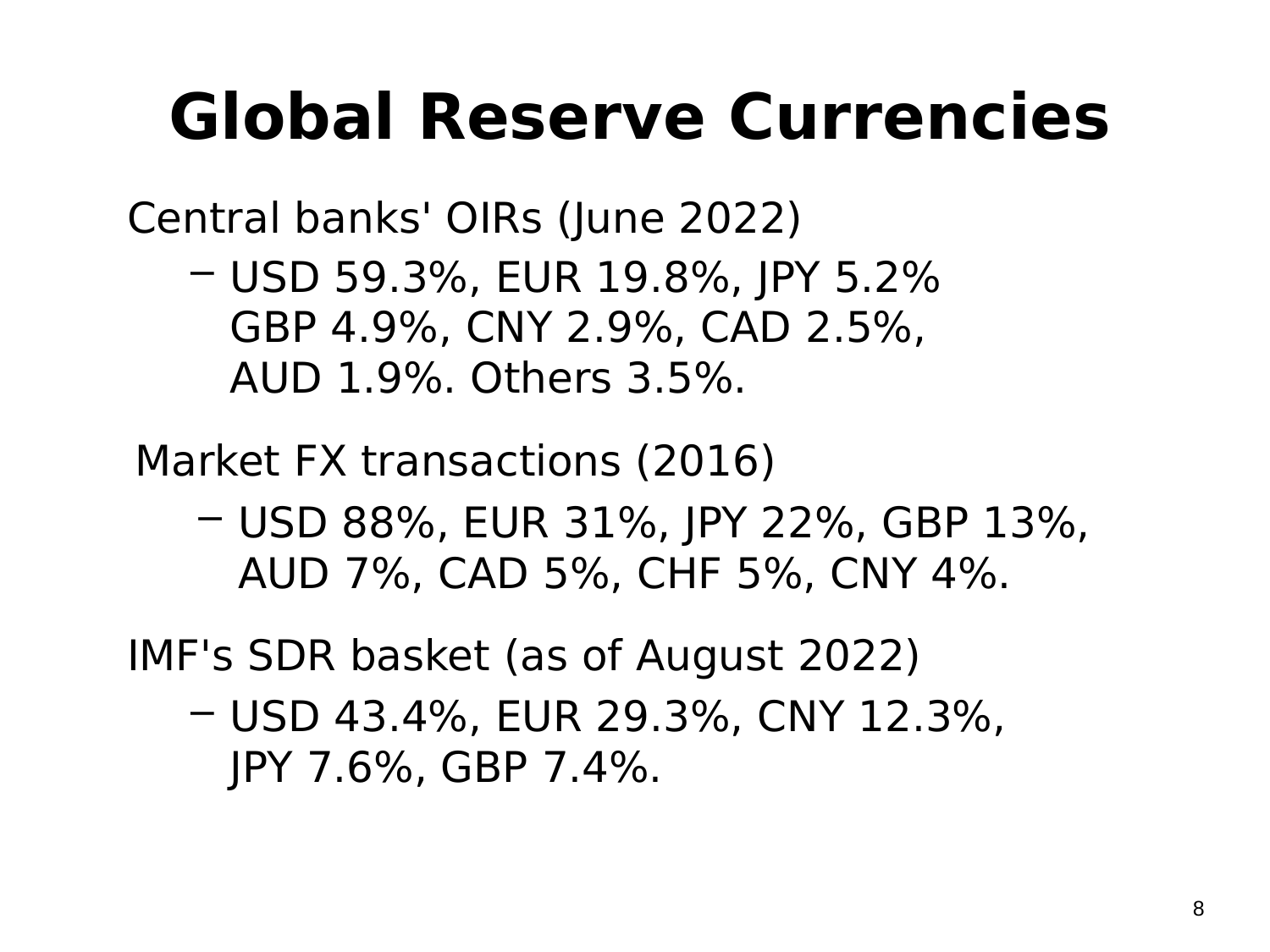

# Global Reserve Currencies
Central banks' OIRs (June 2022)
USD 59.3%, EUR 19.8%, JPY 5.2% GBP 4.9%, CNY 2.9%, CAD 2.5%, AUD 1.9%. Others 3.5%.
Market FX transactions (2016)
USD 88%, EUR 31%, JPY 22%, GBP 13%, AUD 7%, CAD 5%, CHF 5%, CNY 4%.
IMF's SDR basket (as of August 2022)
USD 43.4%, EUR 29.3%, CNY 12.3%, JPY 7.6%, GBP 7.4%.